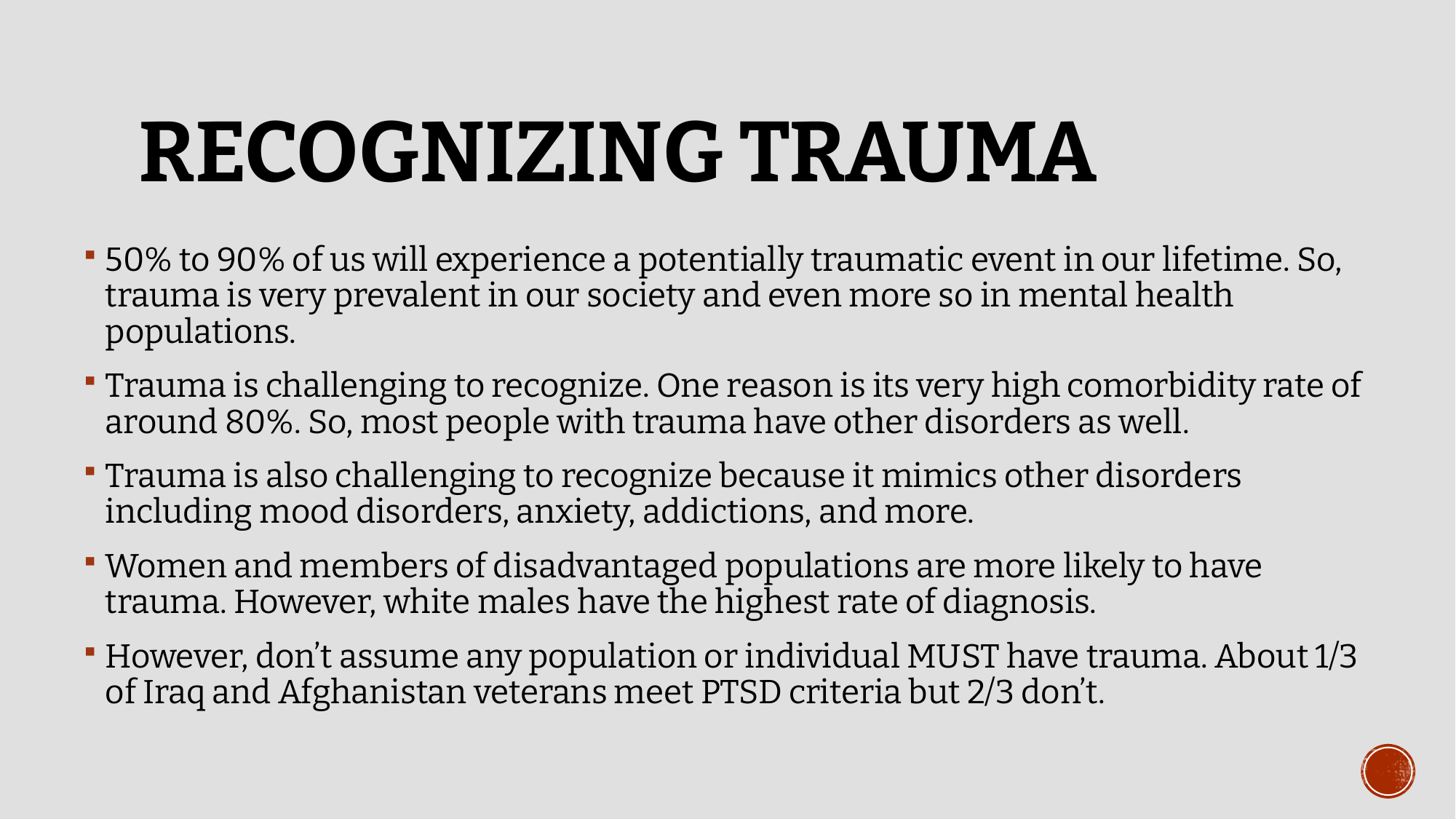

# recognizing trauma
50% to 90% of us will experience a potentially traumatic event in our lifetime. So, trauma is very prevalent in our society and even more so in mental health populations.
Trauma is challenging to recognize. One reason is its very high comorbidity rate of around 80%. So, most people with trauma have other disorders as well.
Trauma is also challenging to recognize because it mimics other disorders including mood disorders, anxiety, addictions, and more.
Women and members of disadvantaged populations are more likely to have trauma. However, white males have the highest rate of diagnosis.
However, don’t assume any population or individual MUST have trauma. About 1/3 of Iraq and Afghanistan veterans meet PTSD criteria but 2/3 don’t.